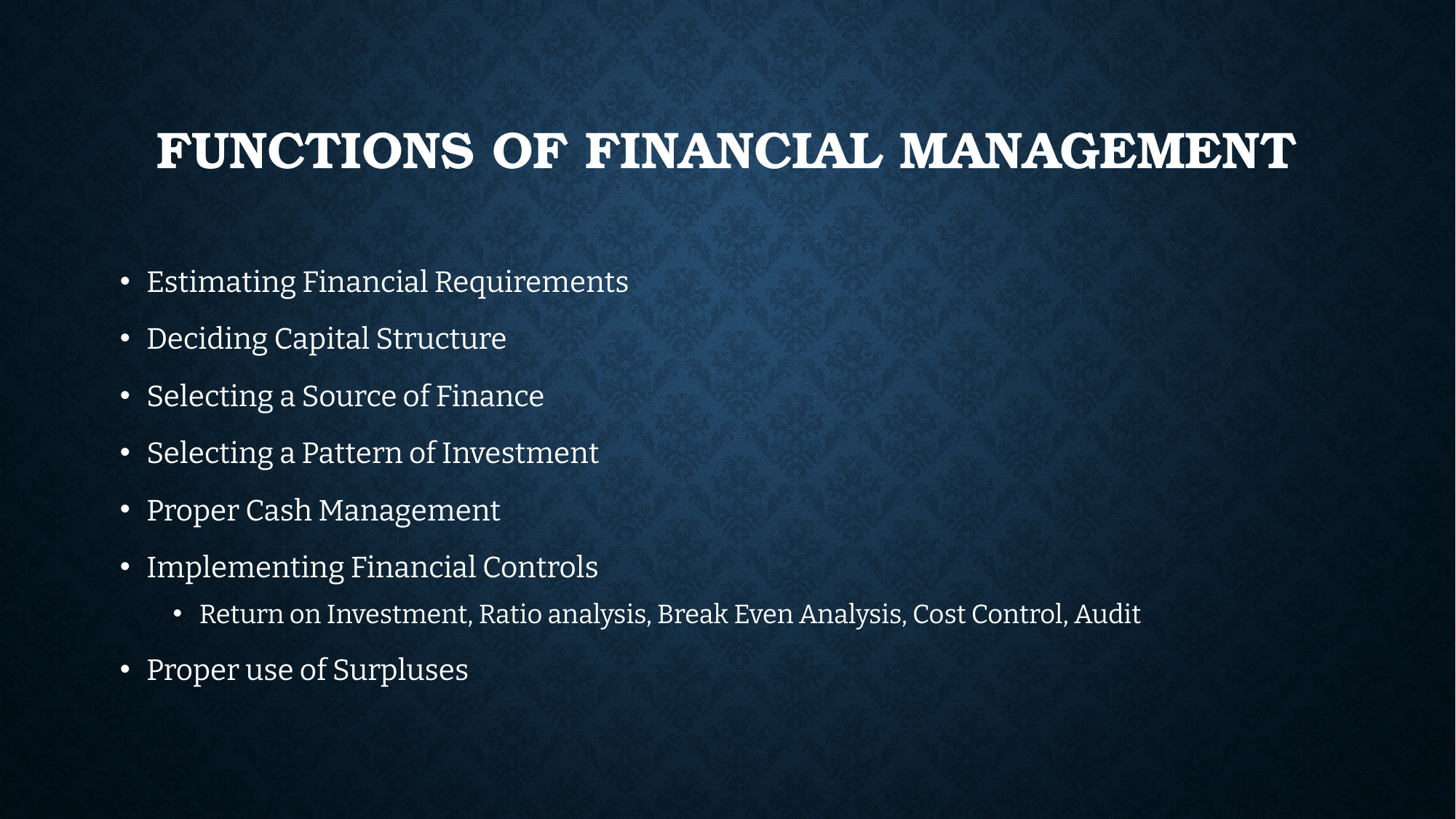

# Functions of Financial Management
Estimating Financial Requirements
Deciding Capital Structure
Selecting a Source of Finance
Selecting a Pattern of Investment
Proper Cash Management
Implementing Financial Controls
Return on Investment, Ratio analysis, Break Even Analysis, Cost Control, Audit
Proper use of Surpluses